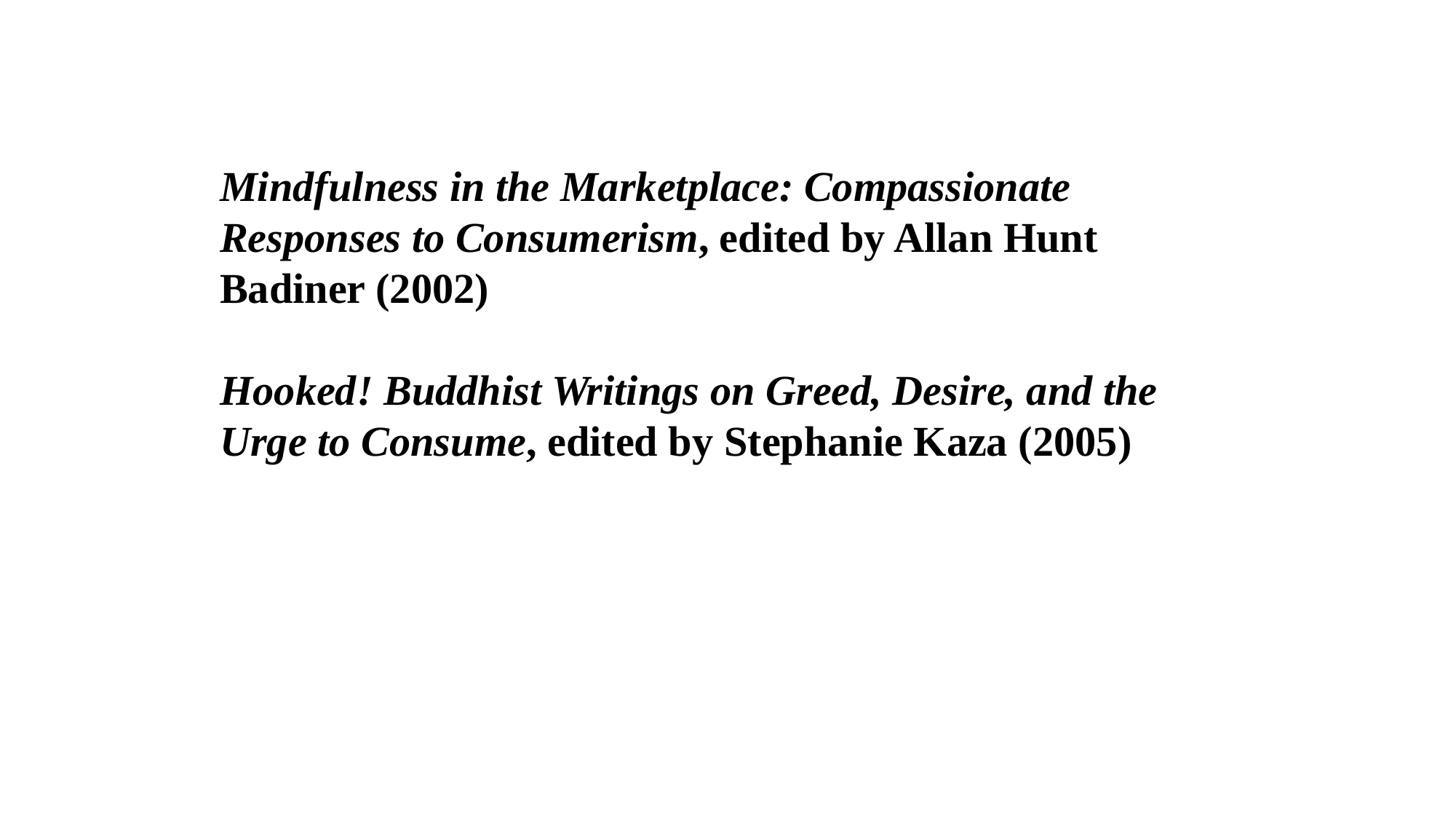

Mindfulness in the Marketplace: Compassionate Responses to Consumerism, edited by Allan Hunt Badiner (2002)

Hooked! Buddhist Writings on Greed, Desire, and the Urge to Consume, edited by Stephanie Kaza (2005)